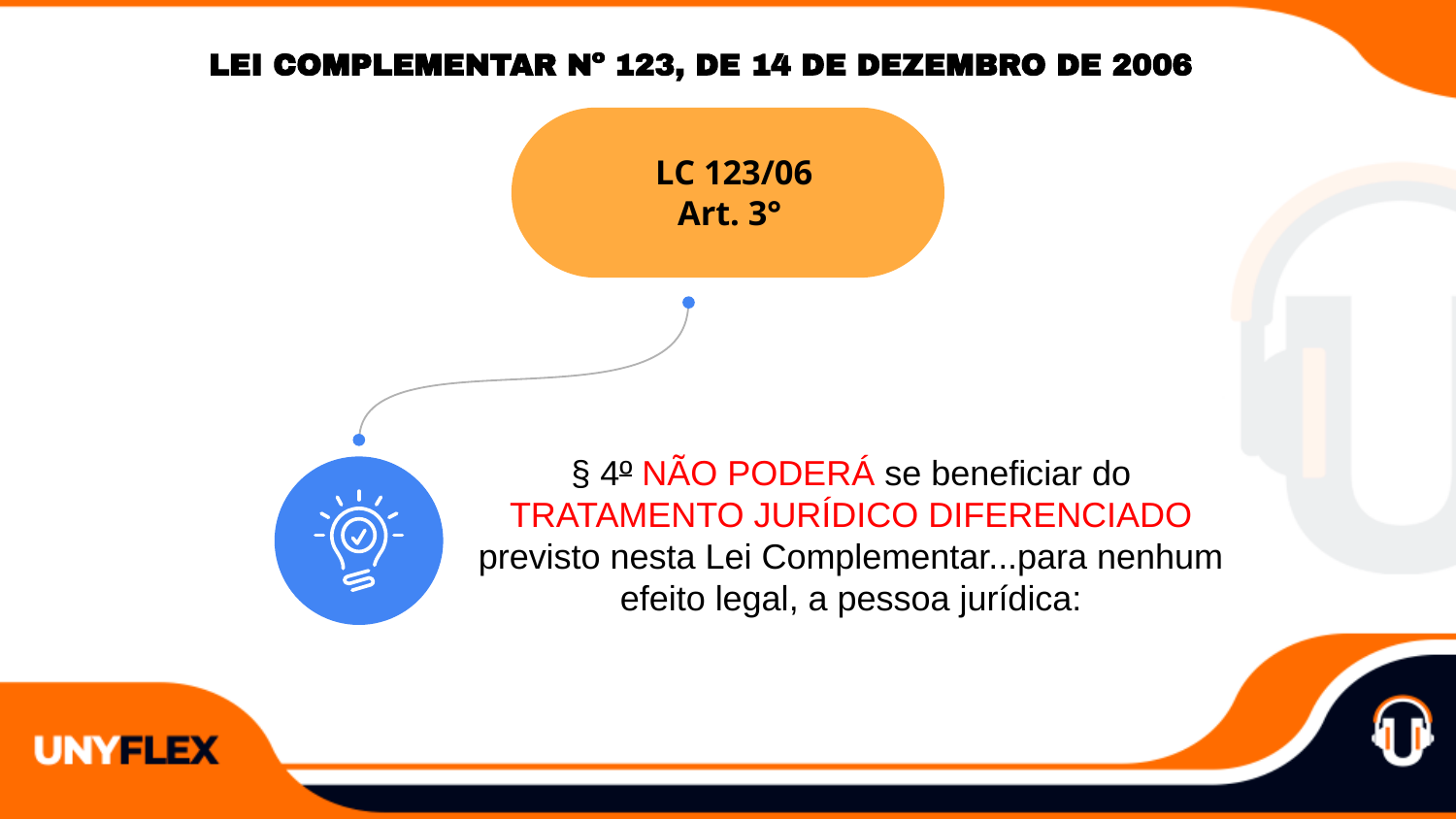

LEI COMPLEMENTAR Nº 123, DE 14 DE DEZEMBRO DE 2006

LC 123/06
Art. 3°

§ 4º NÃO PODERÁ se beneficiar do TRATAMENTO JURÍDICO DIFERENCIADO previsto nesta Lei Complementar...para nenhum efeito legal, a pessoa jurídica: